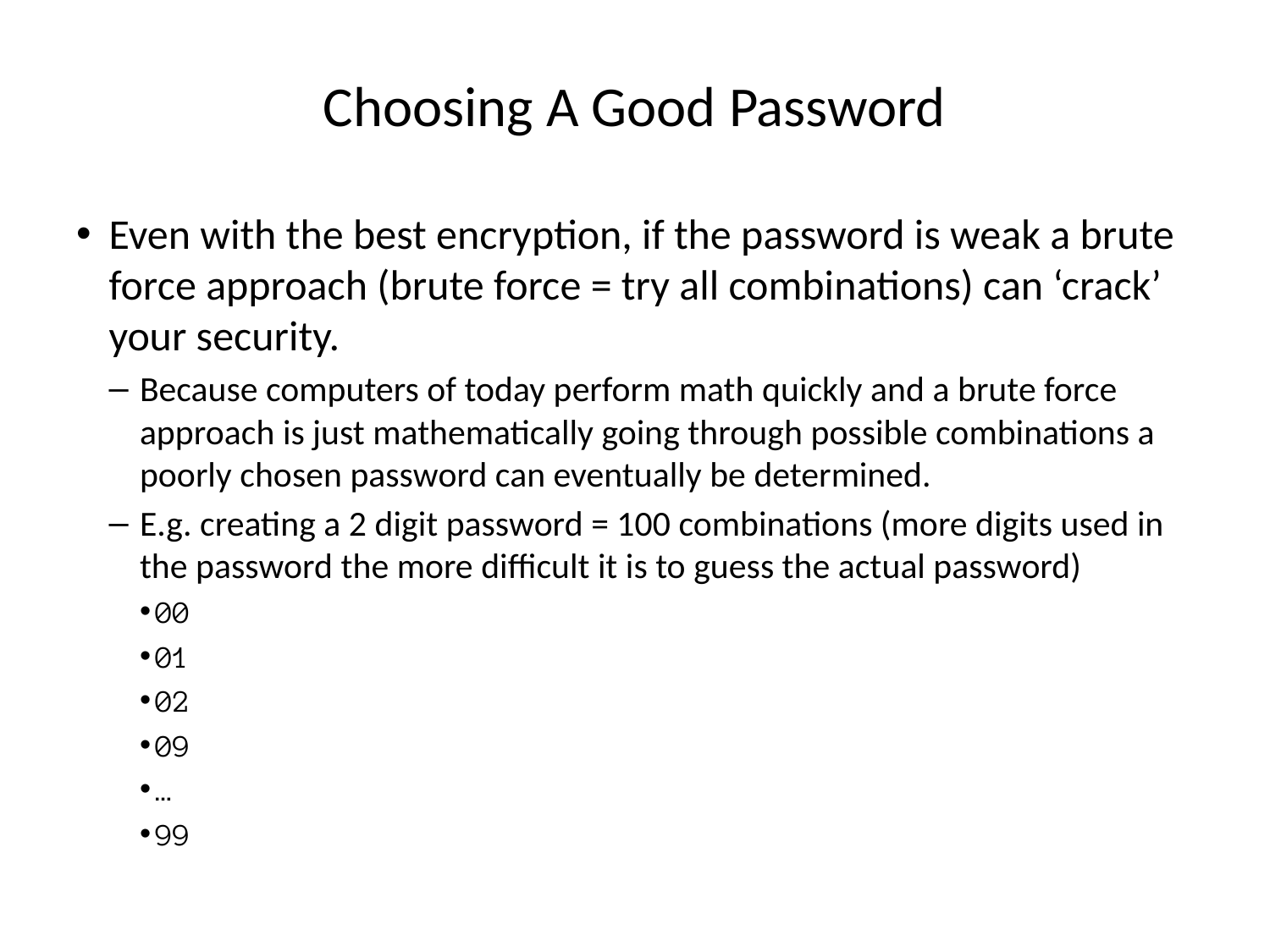

# Choosing A Good Password
Even with the best encryption, if the password is weak a brute force approach (brute force = try all combinations) can ‘crack’ your security.
Because computers of today perform math quickly and a brute force approach is just mathematically going through possible combinations a poorly chosen password can eventually be determined.
E.g. creating a 2 digit password = 100 combinations (more digits used in the password the more difficult it is to guess the actual password)
00
01
02
09
…
99